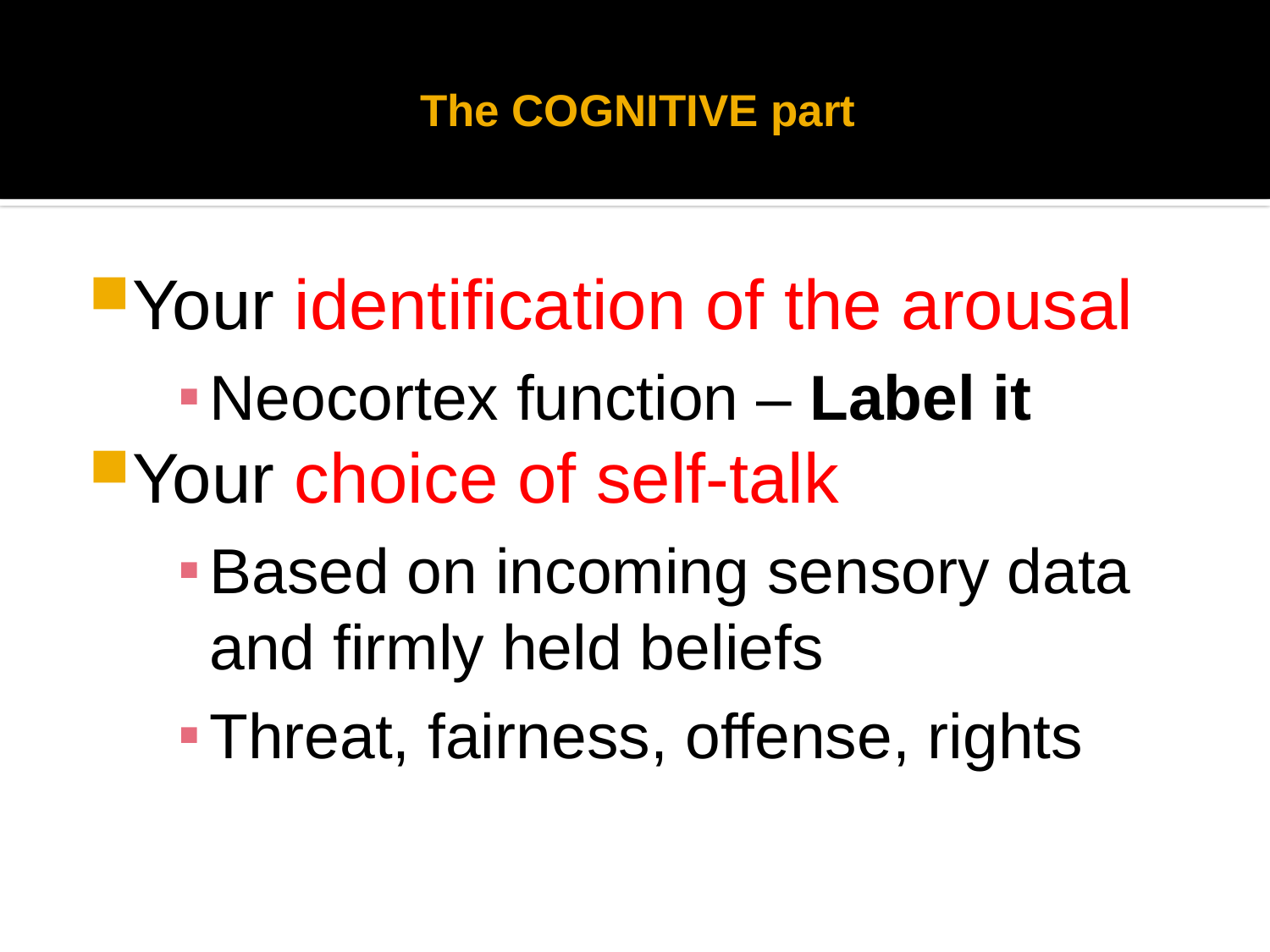

# The COGNITIVE part
Your identification of the arousal
Neocortex function – Label it
Your choice of self-talk
Based on incoming sensory data and firmly held beliefs
Threat, fairness, offense, rights